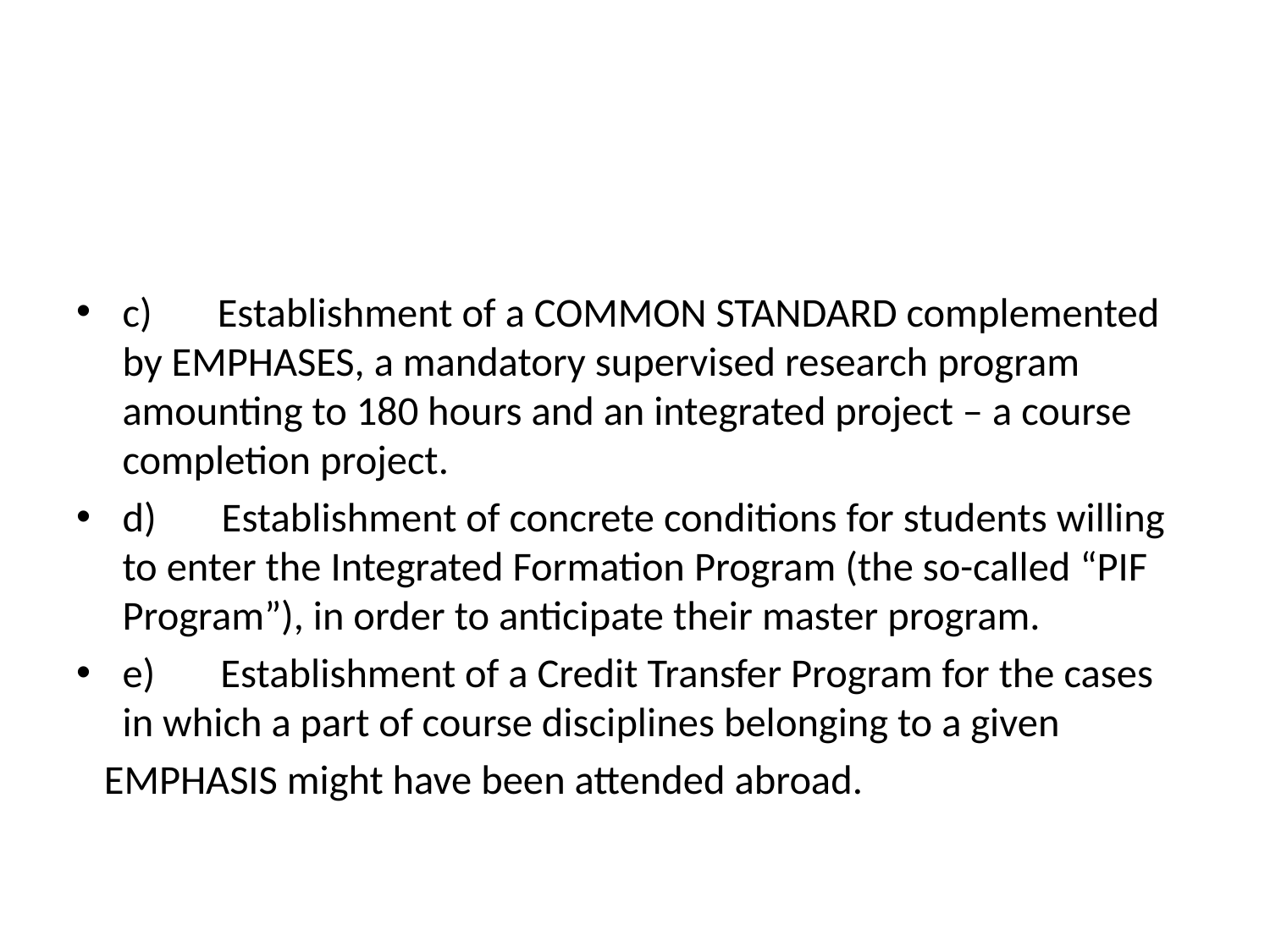

c)       Establishment of a COMMON STANDARD complemented by EMPHASES, a mandatory supervised research program amounting to 180 hours and an integrated project – a course completion project.
d)       Establishment of concrete conditions for students willing to enter the Integrated Formation Program (the so-called “PIF Program”), in order to anticipate their master program.
e)       Establishment of a Credit Transfer Program for the cases in which a part of course disciplines belonging to a given
   EMPHASIS might have been attended abroad.